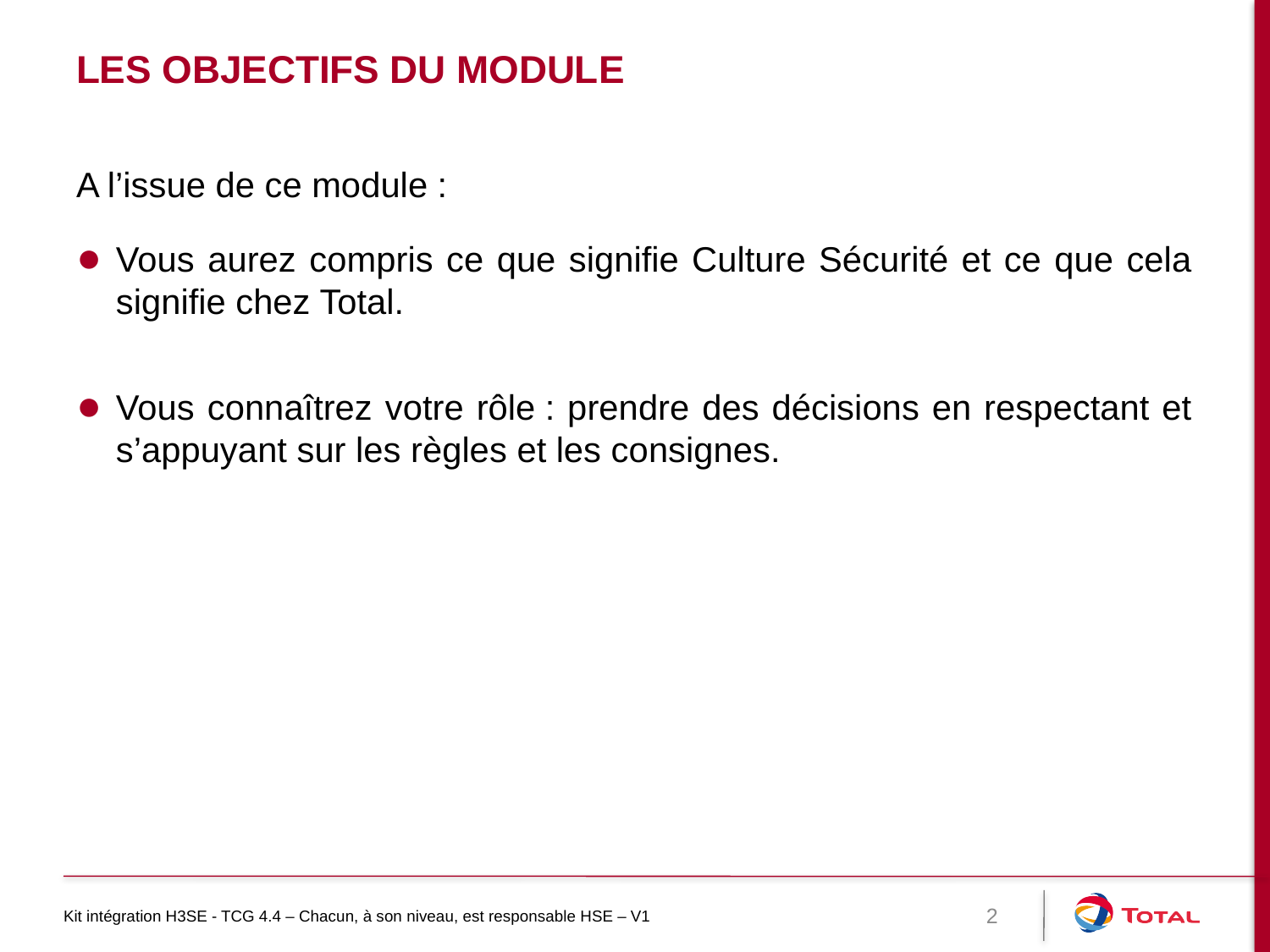

# Les OBJECTIFS DU MODULE
A l’issue de ce module :
Vous aurez compris ce que signifie Culture Sécurité et ce que cela signifie chez Total.

Vous connaîtrez votre rôle : prendre des décisions en respectant et s’appuyant sur les règles et les consignes.
Kit intégration H3SE - TCG 4.4 – Chacun, à son niveau, est responsable HSE – V1
2